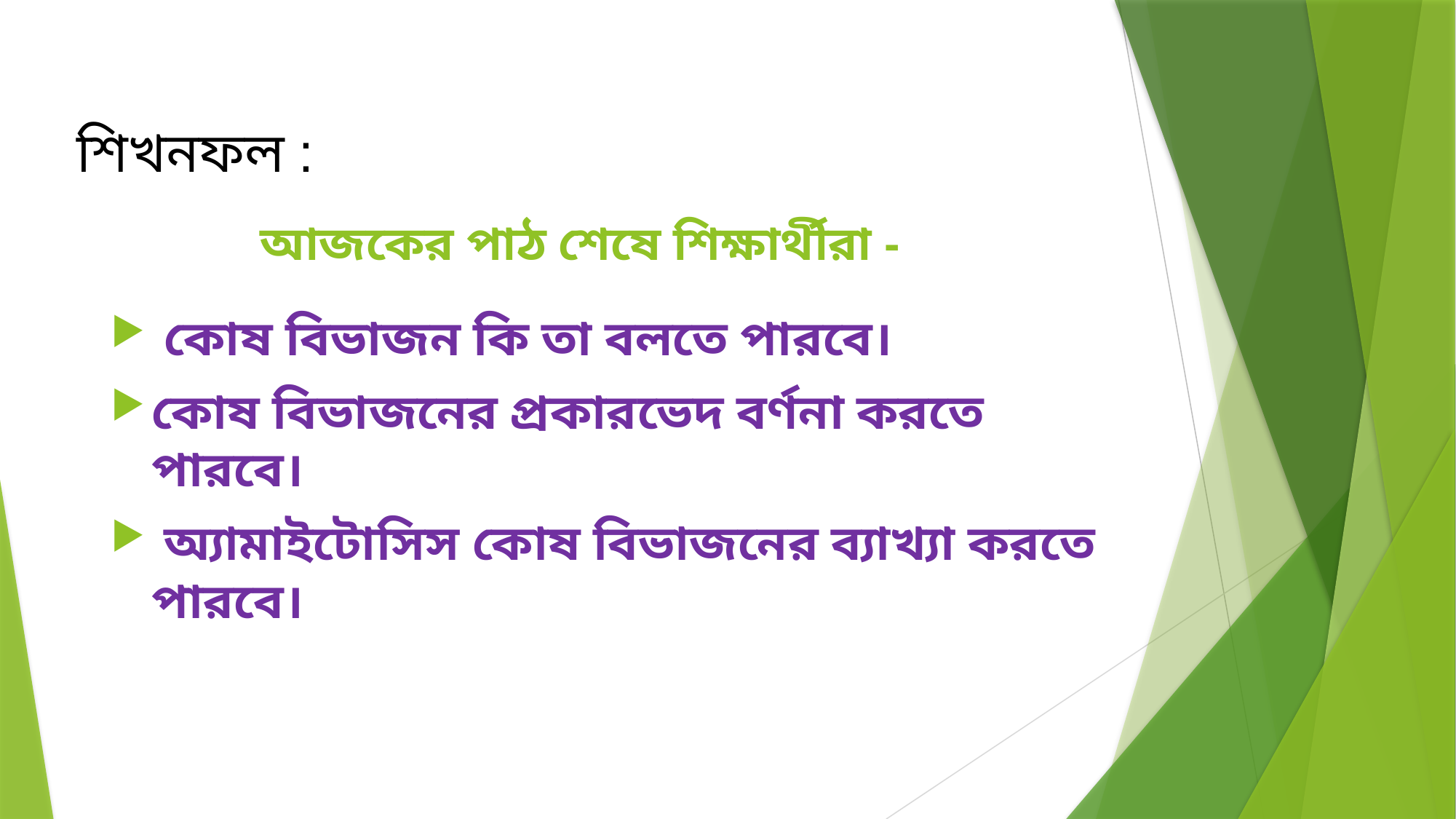

শিখনফল :
# আজকের পাঠ শেষে শিক্ষার্থীরা -
 কোষ বিভাজন কি তা বলতে পারবে।
কোষ বিভাজনের প্রকারভেদ বর্ণনা করতে পারবে।
 অ্যামাইটোসিস কোষ বিভাজনের ব্যাখ্যা করতে পারবে।